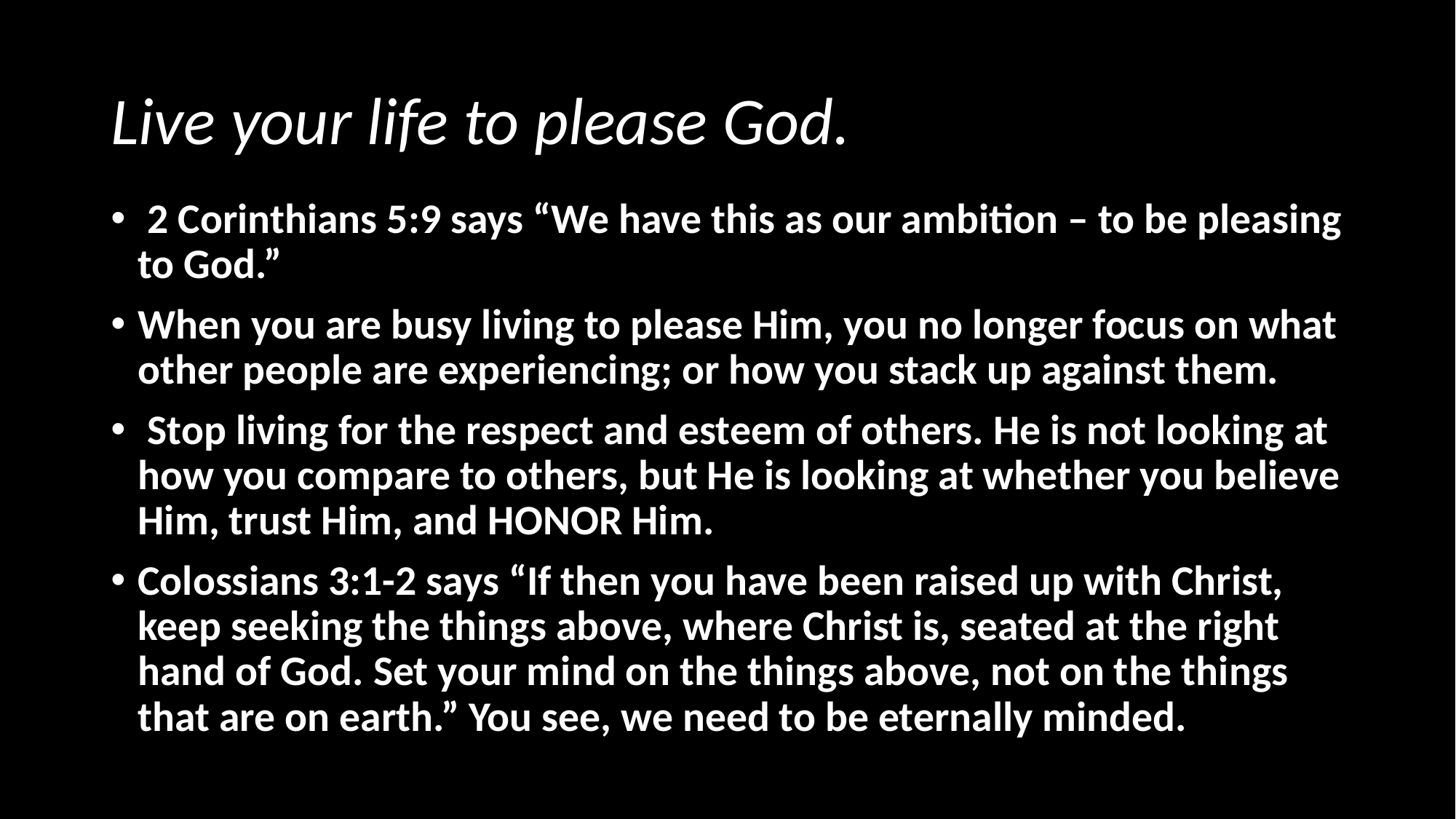

# Live your life to please God.
 2 Corinthians 5:9 says “We have this as our ambition – to be pleasing to God.”
When you are busy living to please Him, you no longer focus on what other people are experiencing; or how you stack up against them.
 Stop living for the respect and esteem of others. He is not looking at how you compare to others, but He is looking at whether you believe Him, trust Him, and HONOR Him.
Colossians 3:1-2 says “If then you have been raised up with Christ, keep seeking the things above, where Christ is, seated at the right hand of God. Set your mind on the things above, not on the things that are on earth.” You see, we need to be eternally minded.